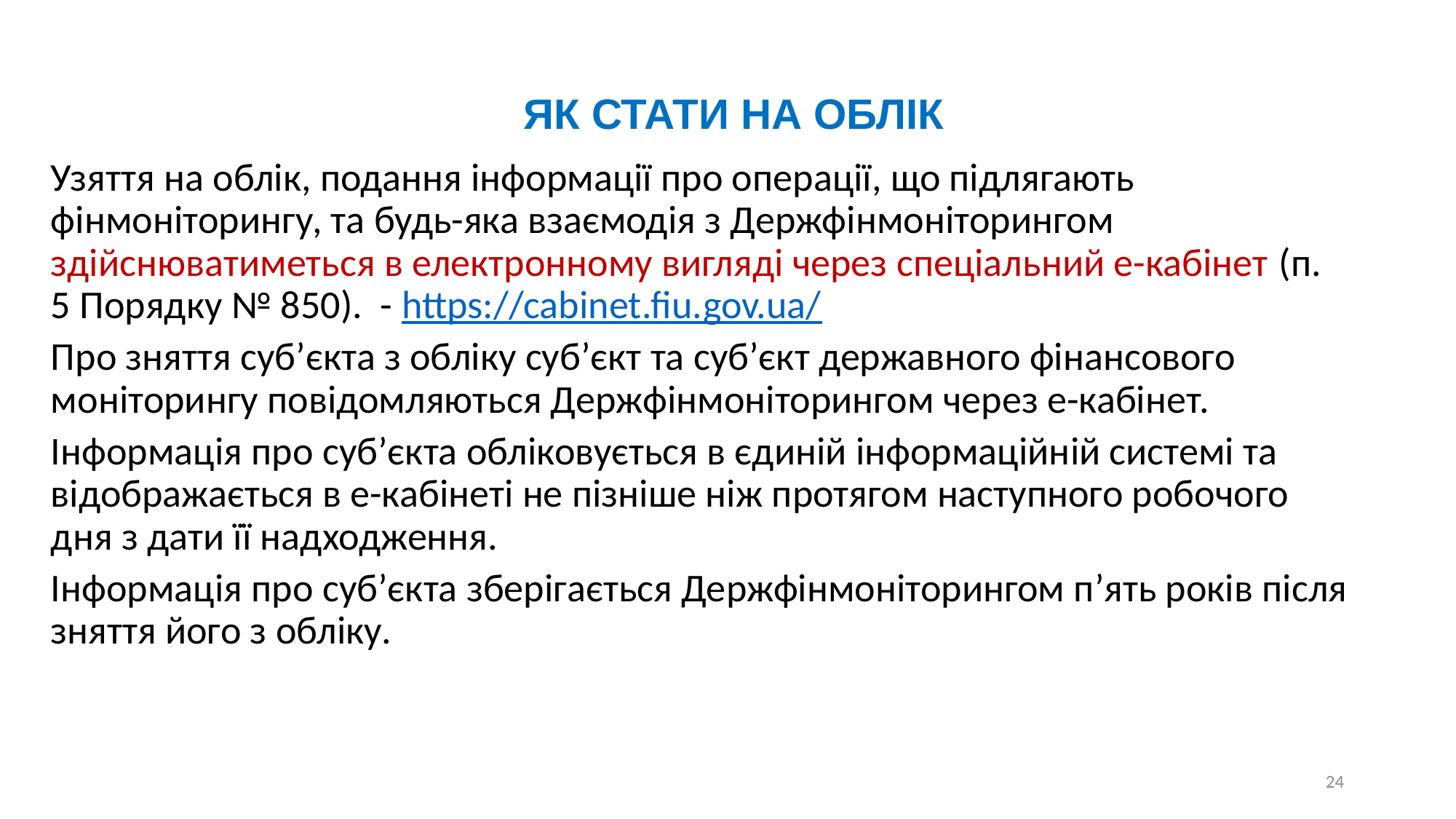

ЯК СТАТИ НА ОБЛІК
Узяття на облік, подання інформації про операції, що підлягають фінмоніторингу, та будь-яка взаємодія з Держфінмоніторингом здійснюватиметься в електронному вигляді через спеціальний е-кабінет (п. 5 Порядку № 850).  - https://cabinet.fiu.gov.ua/
Про зняття суб’єкта з обліку суб’єкт та суб’єкт державного фінансового моніторингу повідомляються Держфінмоніторингом через е-кабінет.
Інформація про суб’єкта обліковується в єдиній інформаційній системі та відображається в е-кабінеті не пізніше ніж протягом наступного робочого дня з дати її надходження.
Інформація про суб’єкта зберігається Держфінмоніторингом п’ять років після зняття його з обліку.

24